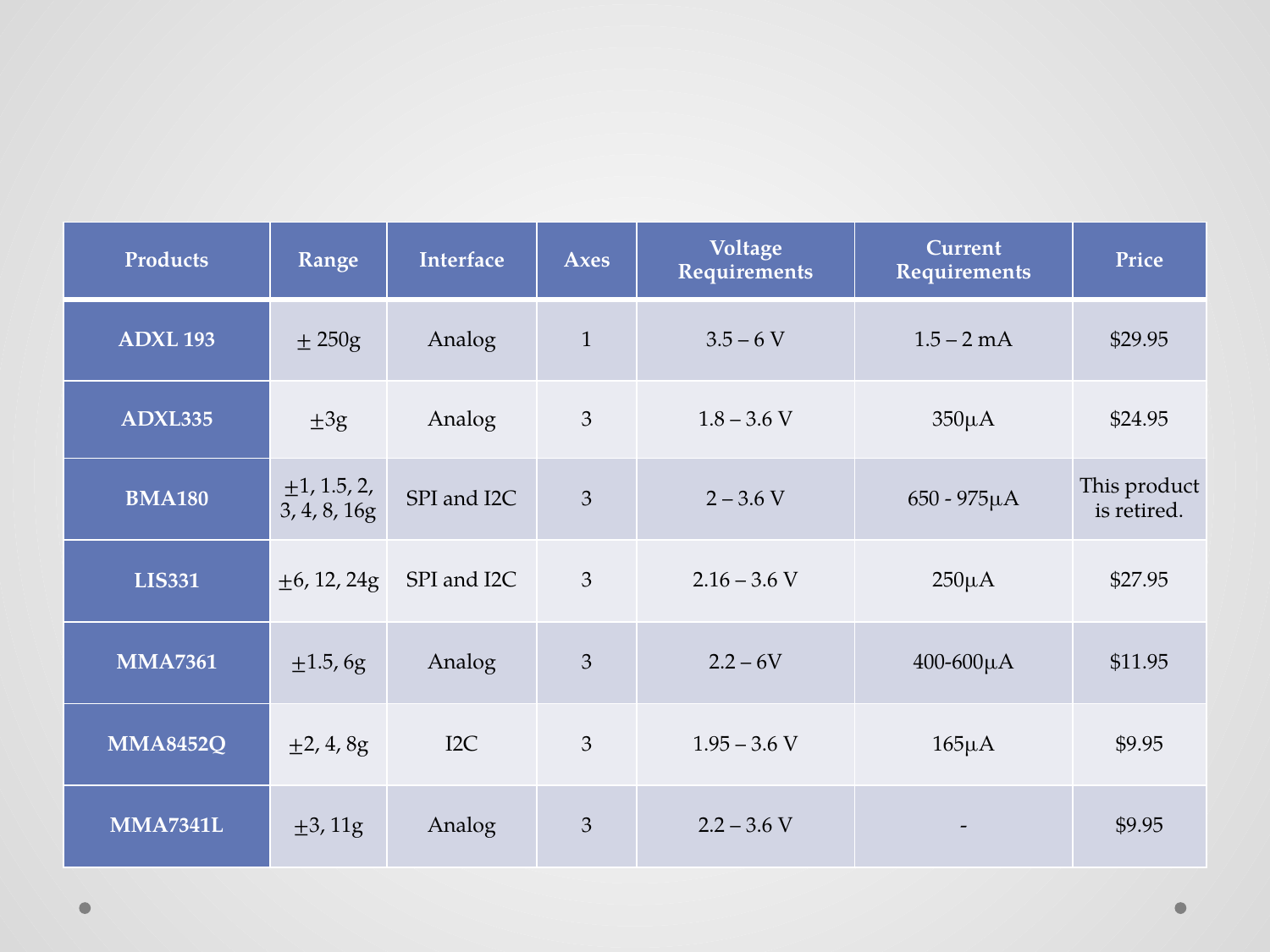

#
| Products | Range | Interface | Axes | Voltage Requirements | Current Requirements | Price |
| --- | --- | --- | --- | --- | --- | --- |
| ADXL 193 | ± 250g | Analog | 1 | 3.5 – 6 V | 1.5 – 2 mA | $29.95 |
| ADXL335 | ±3g | Analog | 3 | 1.8 – 3.6 V | 350µA | $24.95 |
| BMA180 | ±1, 1.5, 2, 3, 4, 8, 16g | SPI and I2C | 3 | 2 – 3.6 V | 650 - 975µA | This product is retired. |
| LIS331 | ±6, 12, 24g | SPI and I2C | 3 | 2.16 – 3.6 V | 250µA | $27.95 |
| MMA7361 | ±1.5, 6g | Analog | 3 | 2.2 – 6V | 400-600µA | $11.95 |
| MMA8452Q | ±2, 4, 8g | I2C | 3 | 1.95 – 3.6 V | 165µA | $9.95 |
| MMA7341L | ±3, 11g | Analog | 3 | 2.2 – 3.6 V | - | $9.95 |